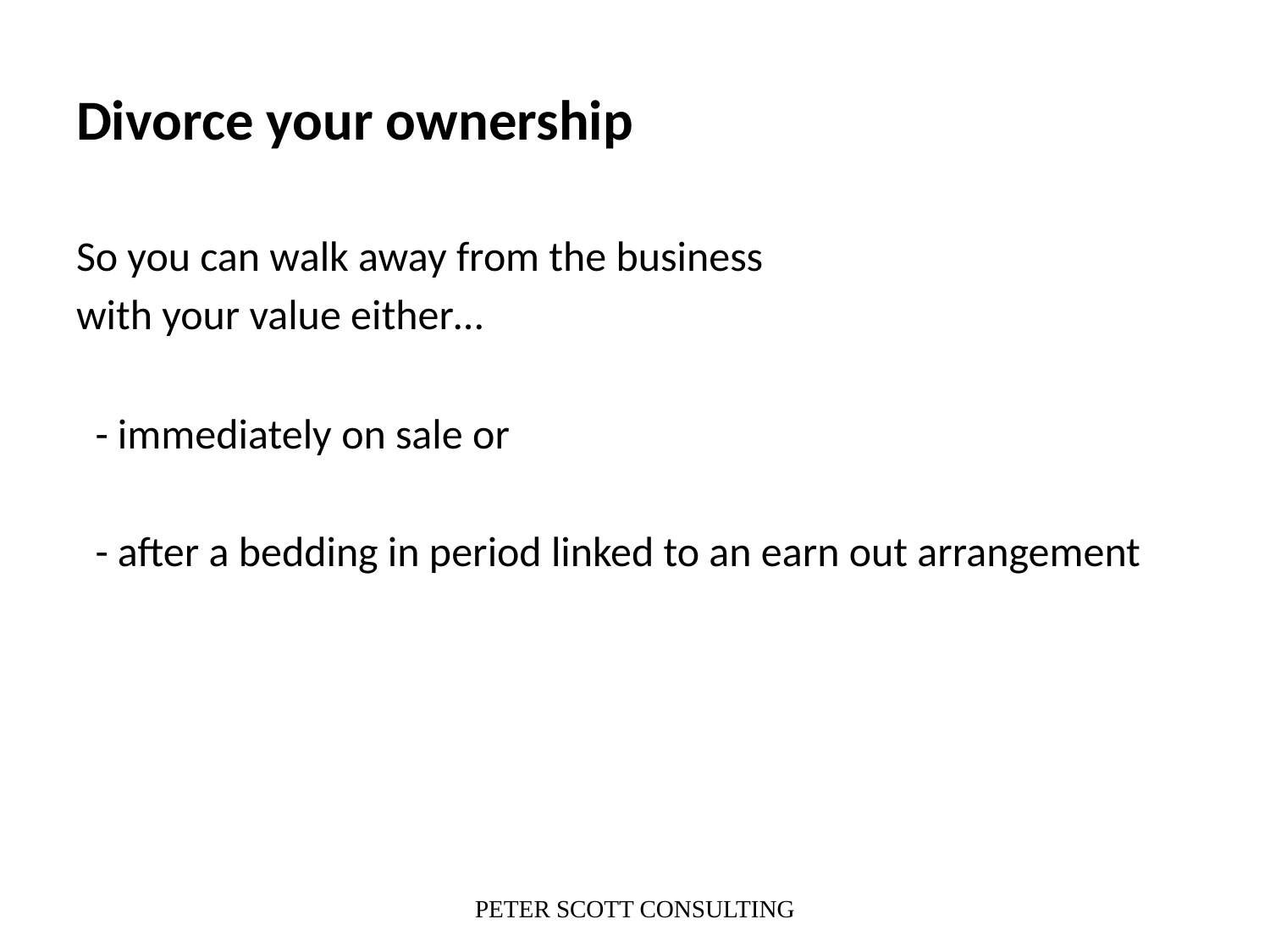

# Divorce your ownership
So you can walk away from the business
with your value either…

  - immediately on sale or

  - after a bedding in period linked to an earn out arrangement
PETER SCOTT CONSULTING